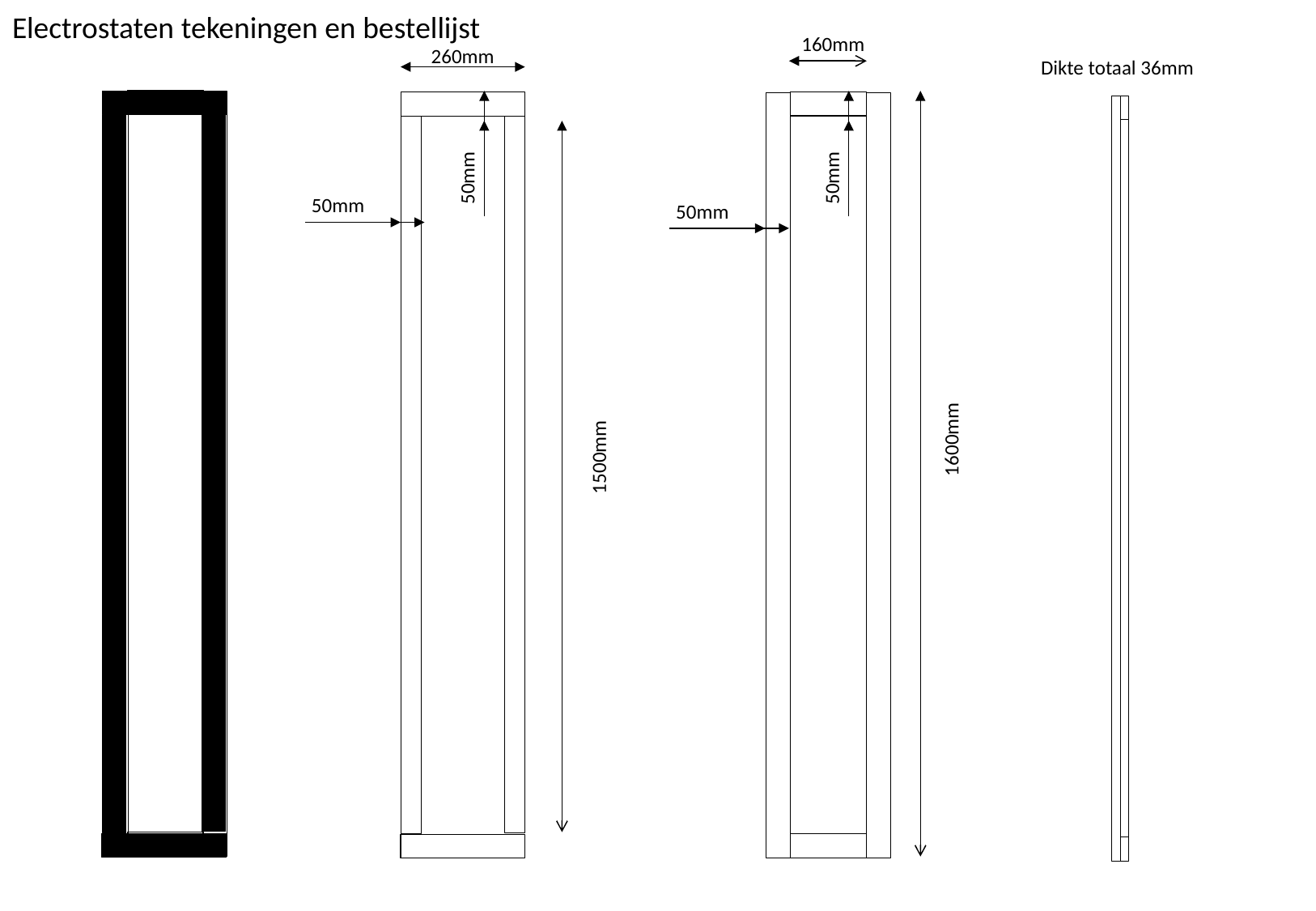

# Electrostaten tekeningen en bestellijst
160mm
260mm
Dikte totaal 36mm

50mm
50mm
50mm
50mm
1600mm
1500mm